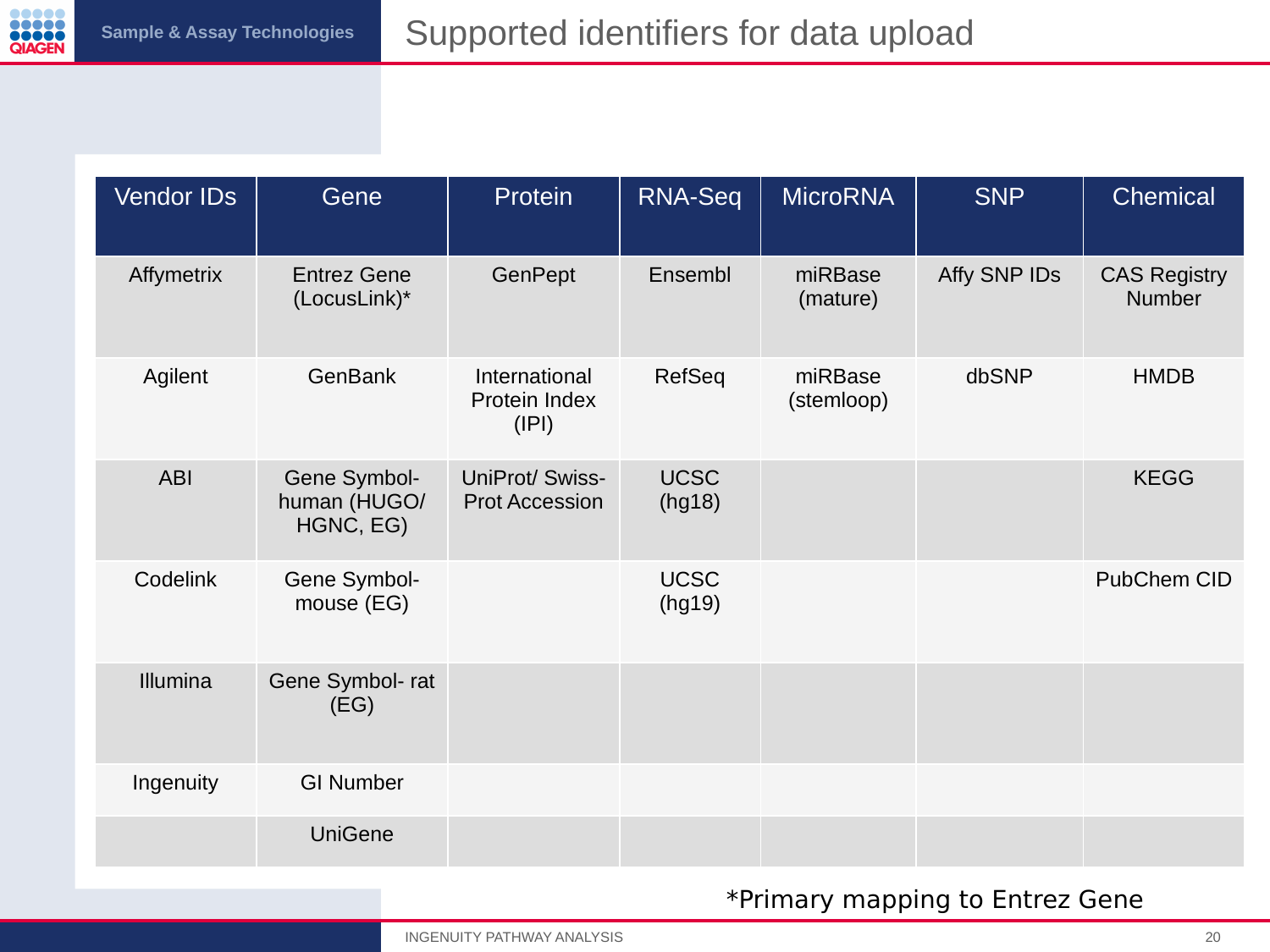

# Supported identifiers for data upload

| Vendor IDs | Gene | Protein | RNA-Seq | MicroRNA | SNP | Chemical |
| --- | --- | --- | --- | --- | --- | --- |
| Affymetrix | Entrez Gene (LocusLink)\* | GenPept | Ensembl | miRBase (mature) | Affy SNP IDs | CAS Registry Number |
| Agilent | GenBank | International Protein Index (IPI) | RefSeq | miRBase (stemloop) | dbSNP | HMDB |
| ABI | Gene Symbol-human (HUGO/ HGNC, EG) | UniProt/ Swiss-Prot Accession | UCSC (hg18) |  |  | KEGG |
| Codelink | Gene Symbol- mouse (EG) |  | UCSC (hg19) |  |  | PubChem CID |
| Illumina | Gene Symbol- rat (EG) |  |  |  |  |  |
| Ingenuity | GI Number |  |  |  |  |  |
|  | UniGene |  |  |  |  |  |
*Primary mapping to Entrez Gene
INGENUITY PATHWAY ANALYSIS
20